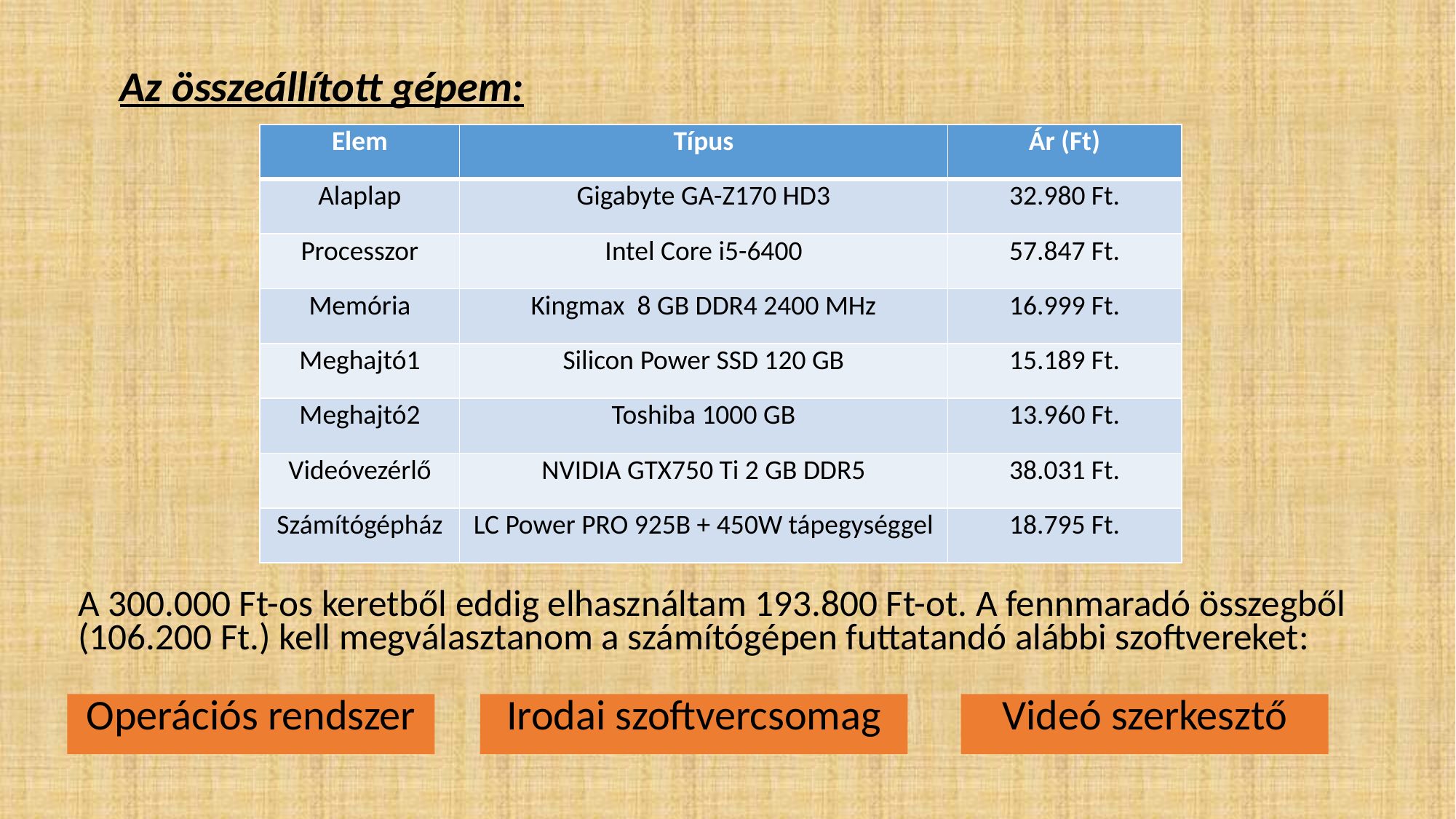

Az összeállított gépem:
| Elem | Típus | Ár (Ft) |
| --- | --- | --- |
| Alaplap | Gigabyte GA-Z170 HD3 | 32.980 Ft. |
| Processzor | Intel Core i5-6400 | 57.847 Ft. |
| Memória | Kingmax 8 GB DDR4 2400 MHz | 16.999 Ft. |
| Meghajtó1 | Silicon Power SSD 120 GB | 15.189 Ft. |
| Meghajtó2 | Toshiba 1000 GB | 13.960 Ft. |
| Videóvezérlő | NVIDIA GTX750 Ti 2 GB DDR5 | 38.031 Ft. |
| Számítógépház | LC Power PRO 925B + 450W tápegységgel | 18.795 Ft. |

A 300.000 Ft-os keretből eddig elhasználtam 193.800 Ft-ot. A fennmaradó összegből (106.200 Ft.) kell megválasztanom a számítógépen futtatandó alábbi szoftvereket:
Operációs rendszer
Irodai szoftvercsomag
Videó szerkesztő